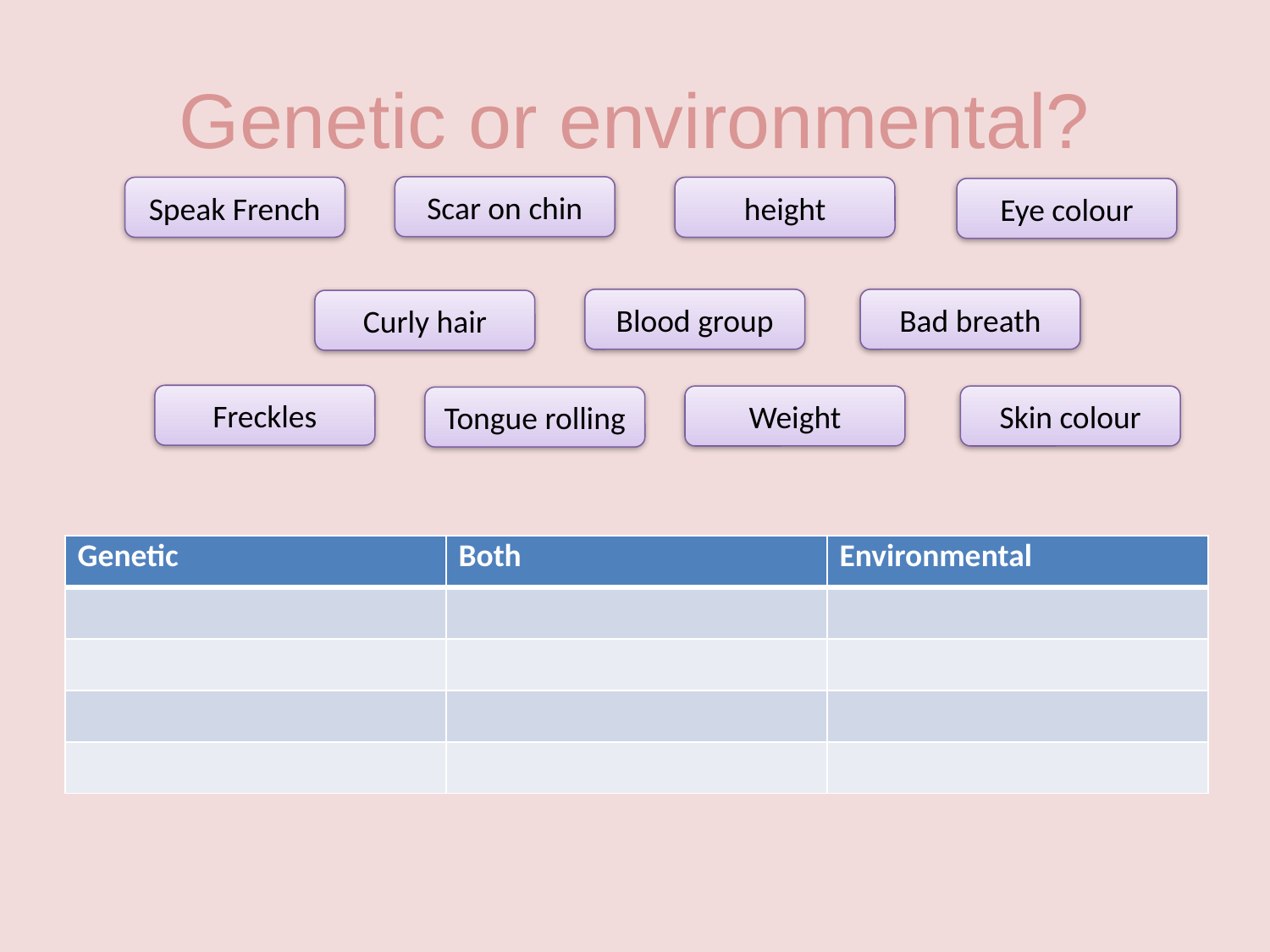

# Genetic or environmental?
Scar on chin
Speak French
height
Eye colour
Blood group
Bad breath
Curly hair
Freckles
Weight
Skin colour
Tongue rolling
| Genetic | Both | Environmental |
| --- | --- | --- |
|  |  |  |
|  |  |  |
|  |  |  |
|  |  |  |